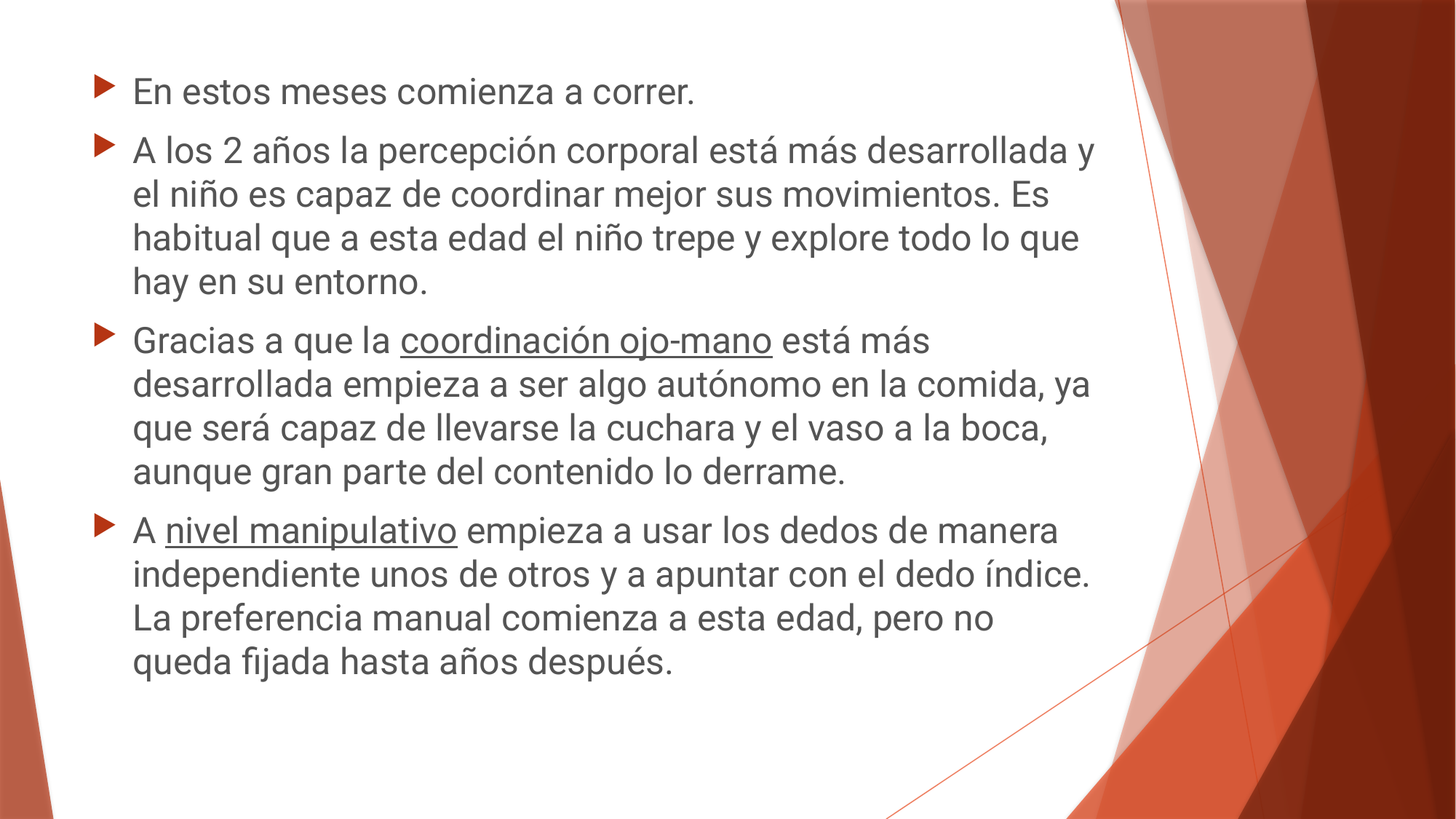

En estos meses comienza a correr.
A los 2 años la percepción corporal está más desarrollada y el niño es capaz de coordinar mejor sus movimientos. Es habitual que a esta edad el niño trepe y explore todo lo que hay en su entorno.
Gracias a que la coordinación ojo-mano está más desarrollada empieza a ser algo autónomo en la comida, ya que será capaz de llevarse la cuchara y el vaso a la boca, aunque gran parte del contenido lo derrame.
A nivel manipulativo empieza a usar los dedos de manera independiente unos de otros y a apuntar con el dedo índice. La preferencia manual comienza a esta edad, pero no queda fijada hasta años después.